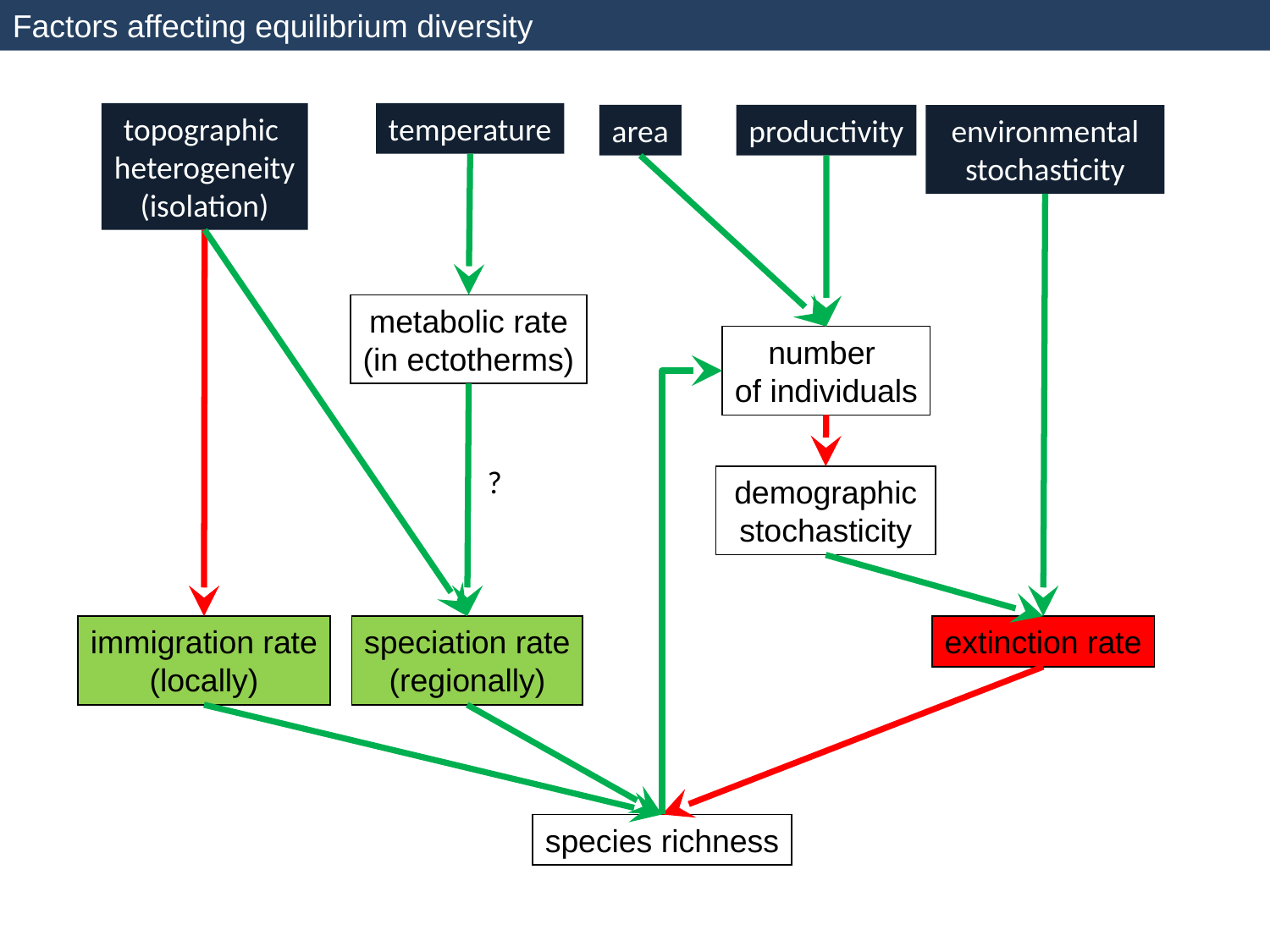

Factors affecting equilibrium diversity
topographic
heterogeneity
(isolation)
temperature
area
productivity
environmental stochasticity
metabolic rate
(in ectotherms)
number
of individuals
?
demographic stochasticity
immigration rate
(locally)
speciation rate
(regionally)
extinction rate
species richness